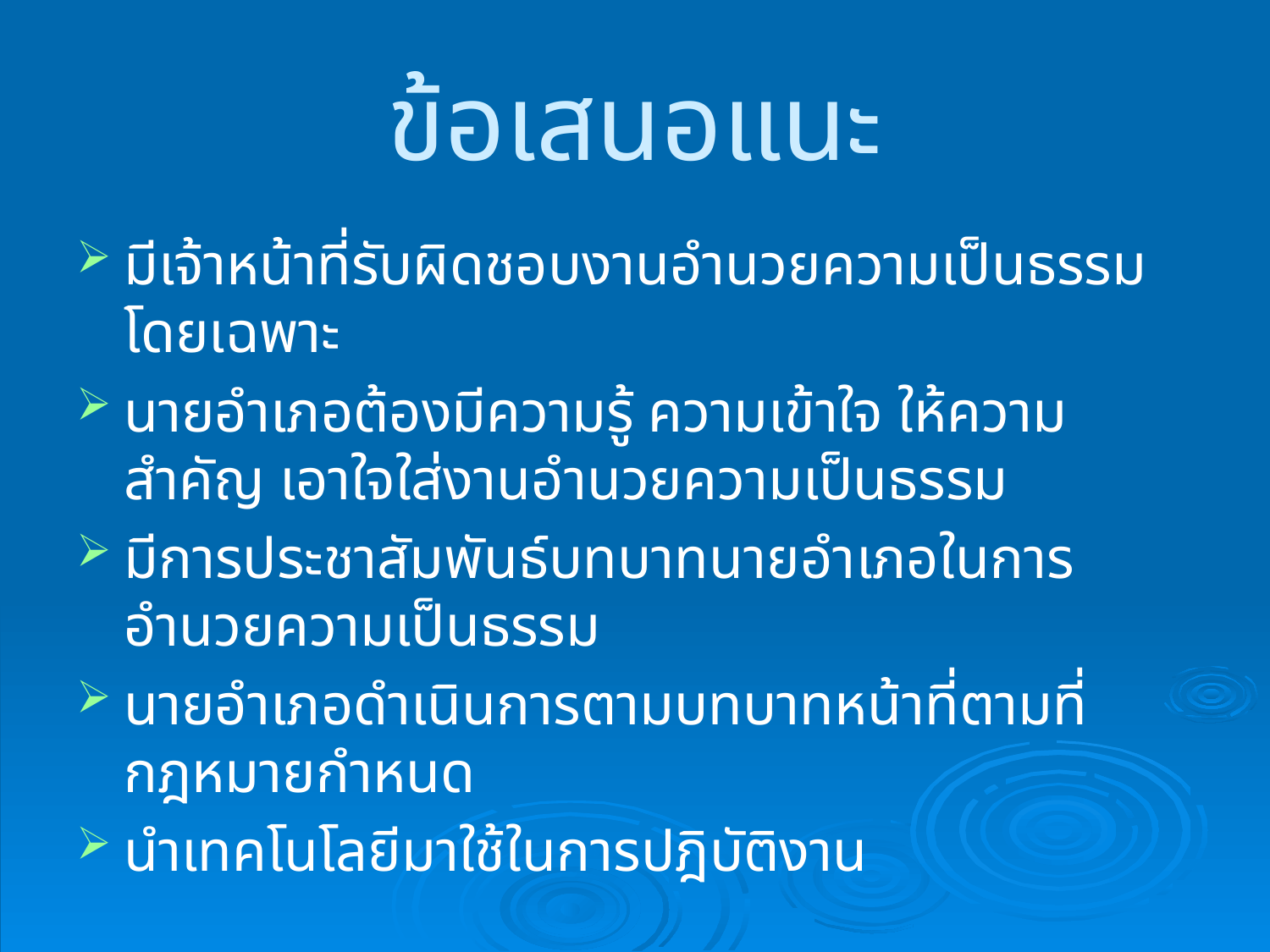

# ข้อเสนอแนะ
มีเจ้าหน้าที่รับผิดชอบงานอำนวยความเป็นธรรมโดยเฉพาะ
นายอำเภอต้องมีความรู้ ความเข้าใจ ให้ความสำคัญ เอาใจใส่งานอำนวยความเป็นธรรม
มีการประชาสัมพันธ์บทบาทนายอำเภอในการอำนวยความเป็นธรรม
นายอำเภอดำเนินการตามบทบาทหน้าที่ตามที่กฎหมายกำหนด
นำเทคโนโลยีมาใช้ในการปฎิบัติงาน